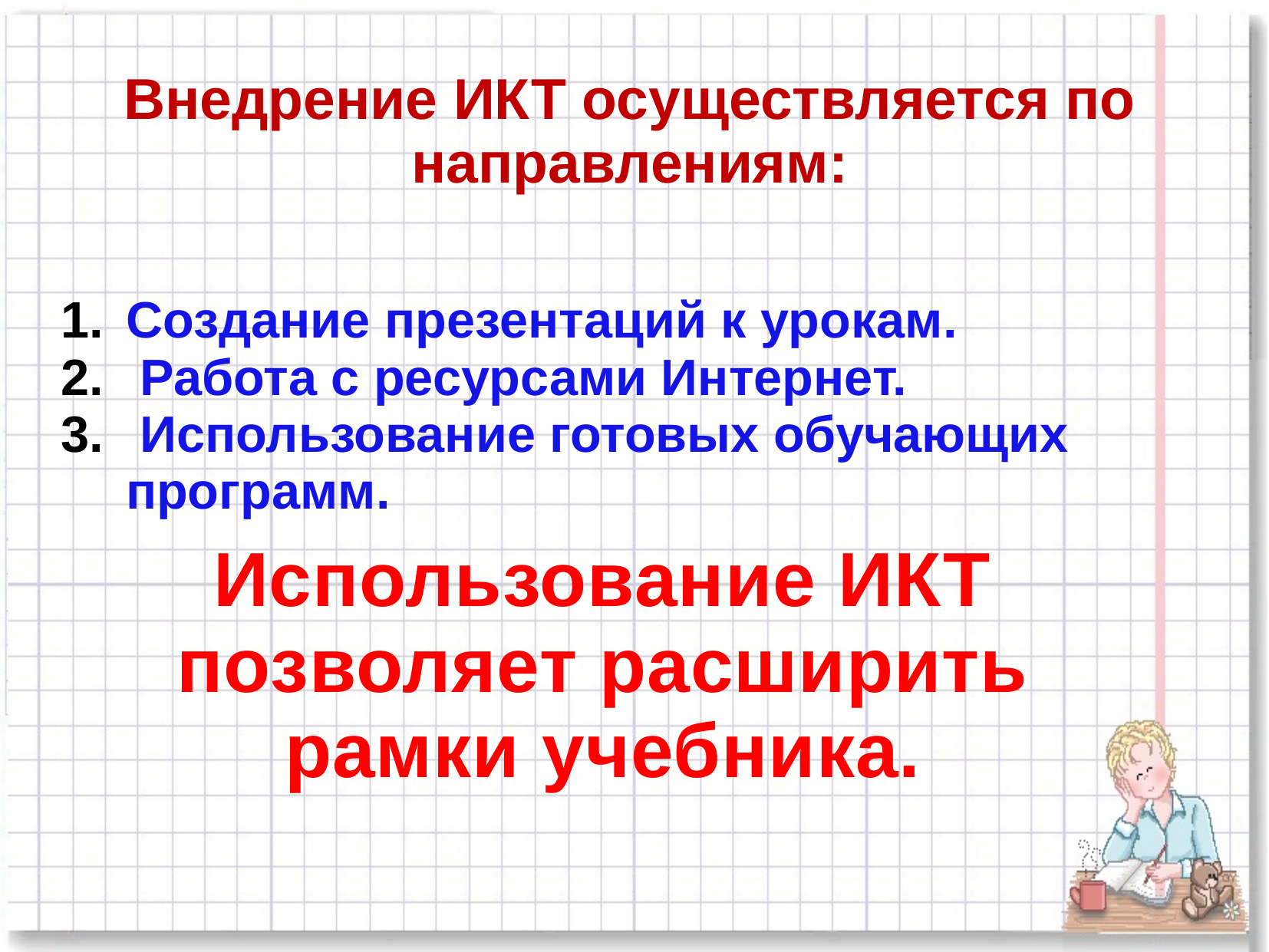

Внедрение ИКТ осуществляется по направлениям:
Создание презентаций к урокам.
 Работа с ресурсами Интернет.
 Использование готовых обучающих программ.

Использование ИКТ позволяет расширить рамки учебника.